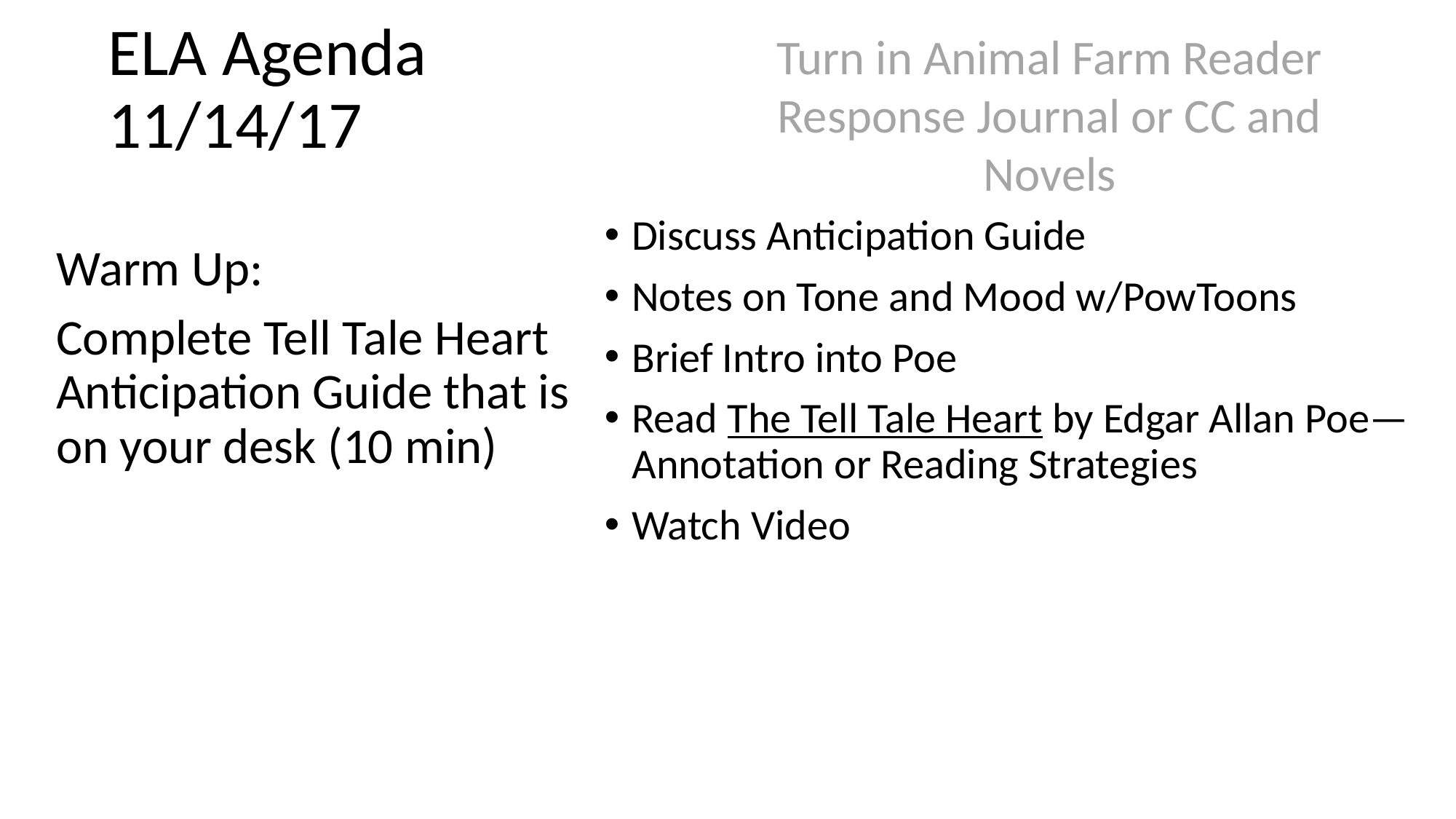

# ELA Agenda 11/14/17
Turn in Animal Farm Reader Response Journal or CC and Novels
Discuss Anticipation Guide
Notes on Tone and Mood w/PowToons
Brief Intro into Poe
Read The Tell Tale Heart by Edgar Allan Poe—Annotation or Reading Strategies
Watch Video
Warm Up:
Complete Tell Tale Heart Anticipation Guide that is on your desk (10 min)